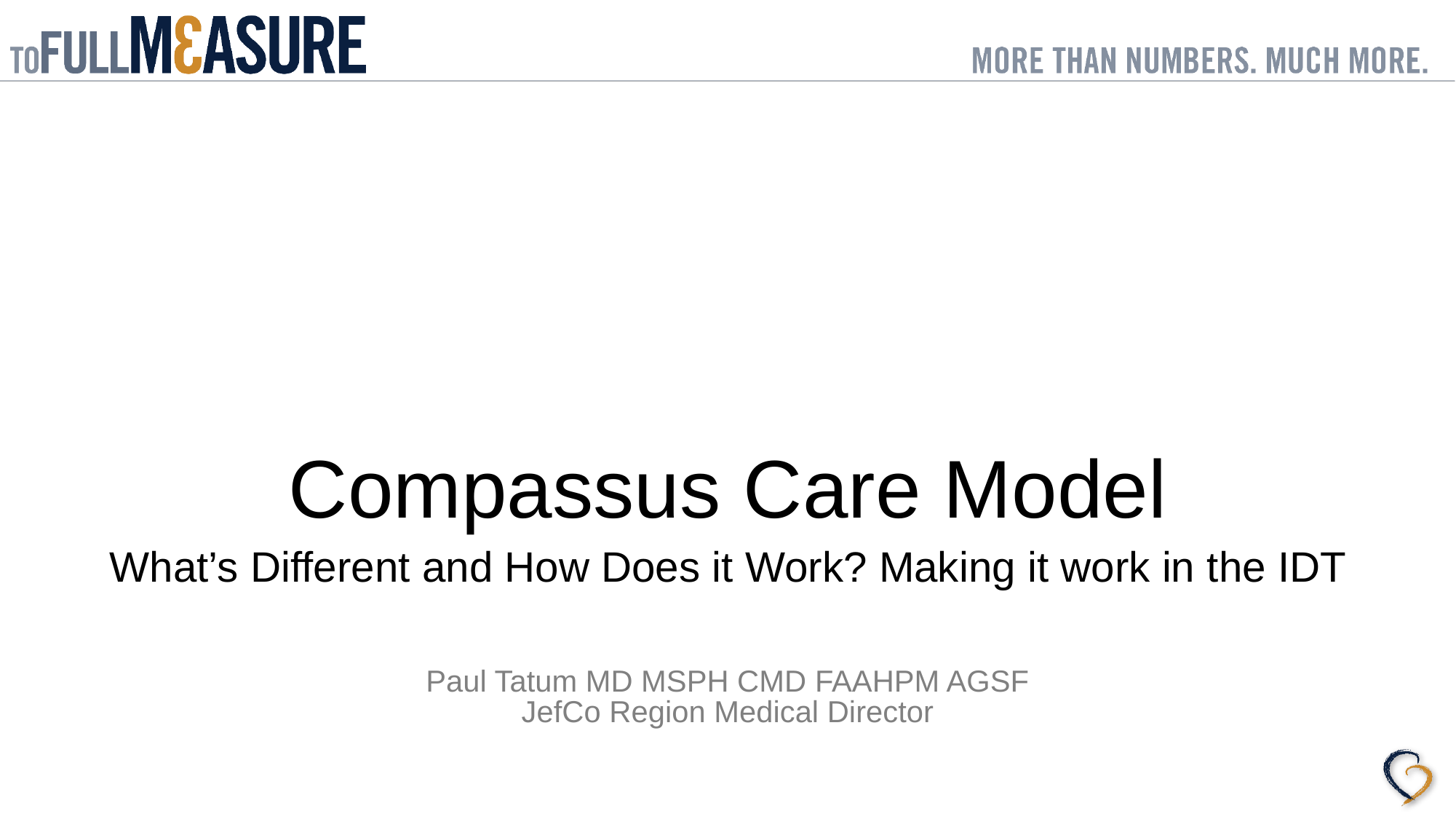

# Compassus Care Model
What’s Different and How Does it Work? Making it work in the IDT
Paul Tatum MD MSPH CMD FAAHPM AGSF
JefCo Region Medical Director